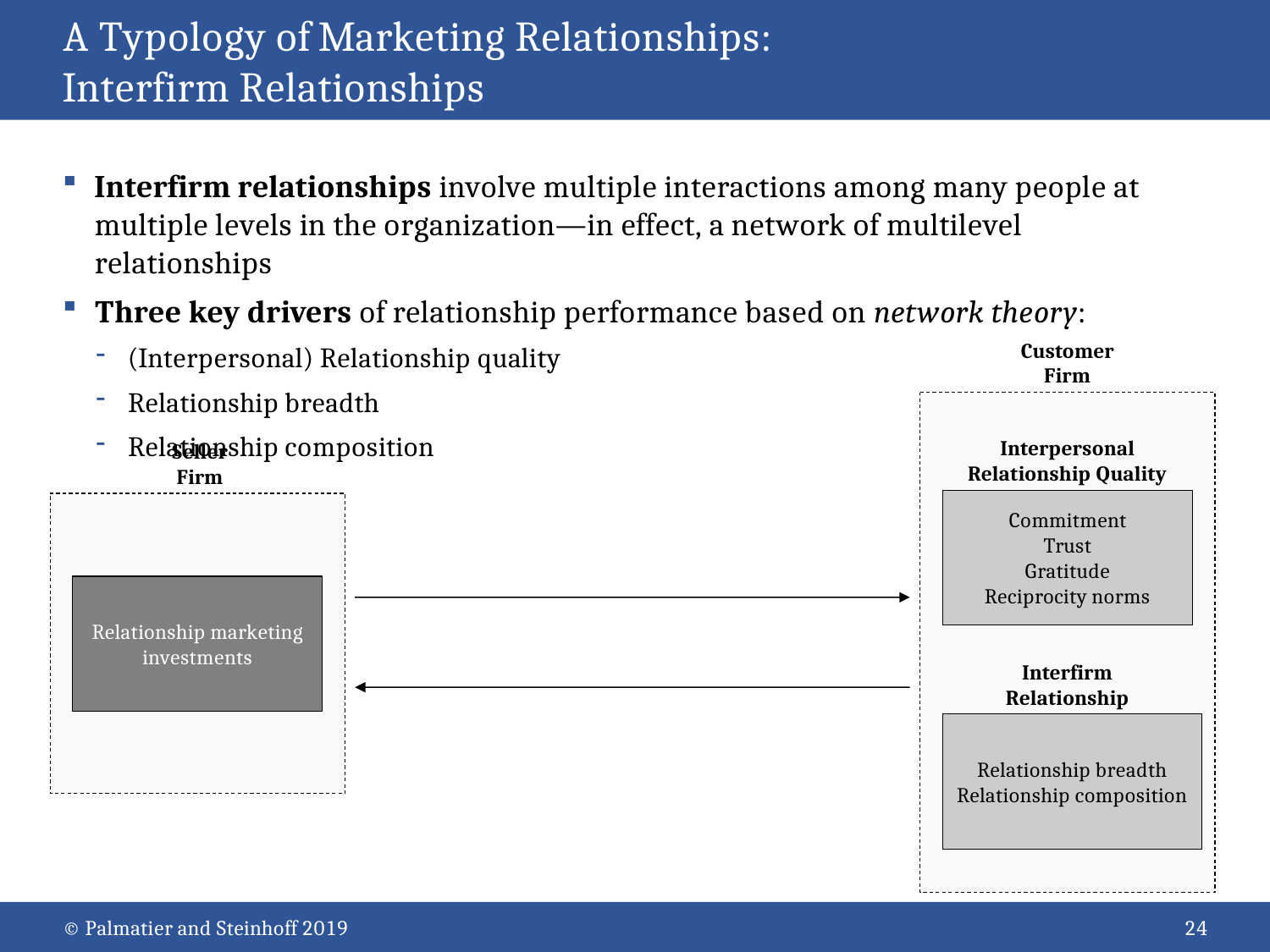

# A Typology of Marketing Relationships: Interfirm Relationships
Interfirm relationships involve multiple interactions among many people at multiple levels in the organization—in effect, a network of multilevel relationships
Three key drivers of relationship performance based on network theory:
(Interpersonal) Relationship quality
Relationship breadth
Relationship composition
Customer
Firm

Interpersonal Relationship Quality
Seller
Firm
Commitment
Trust
Gratitude
Reciprocity norms

Relationship marketing investments

Interfirm Relationship

Relationship breadth
Relationship composition
© Palmatier and Steinhoff 2019
24